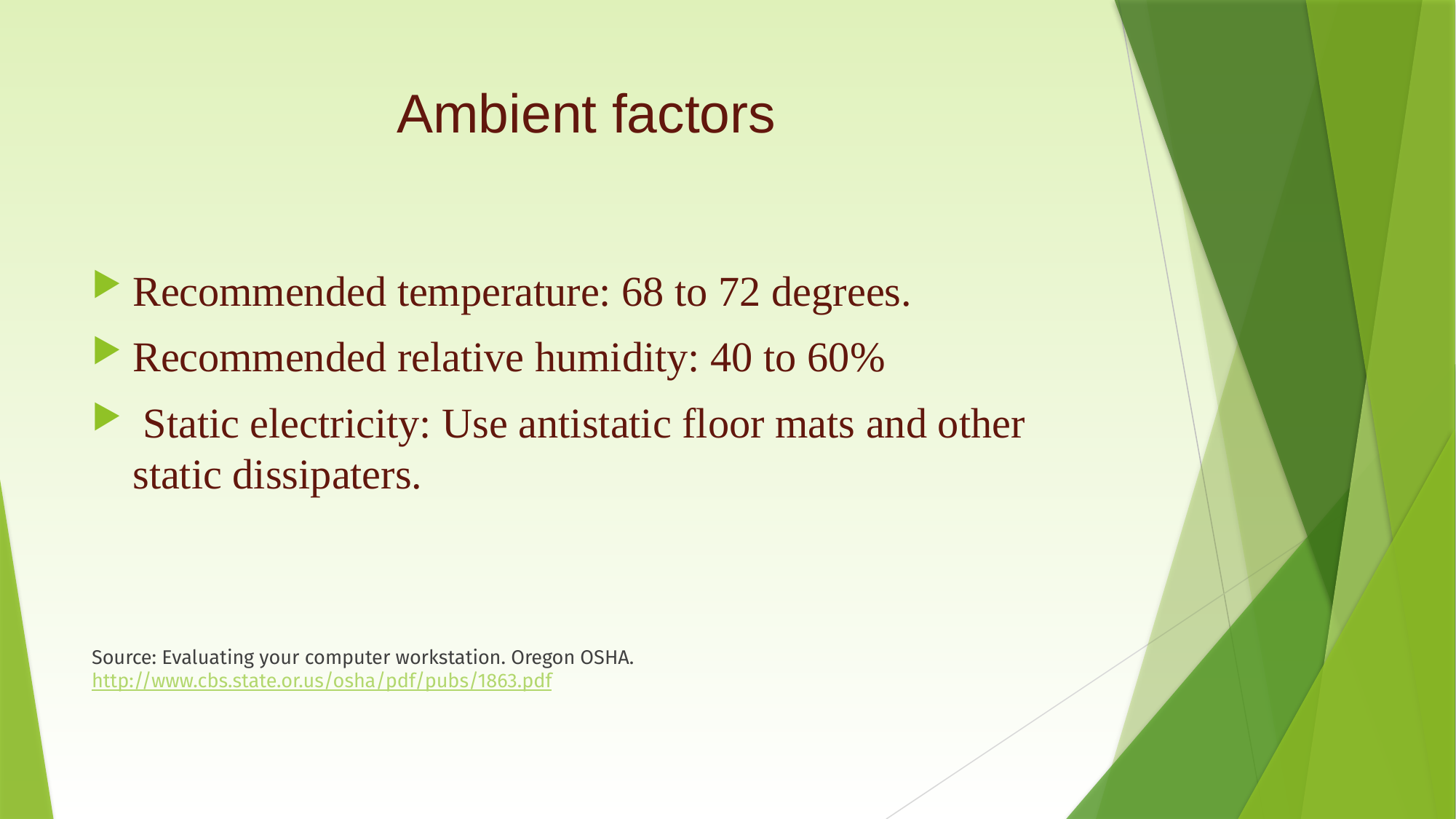

# Ambient factors
Recommended temperature: 68 to 72 degrees.
Recommended relative humidity: 40 to 60%
 Static electricity: Use antistatic floor mats and other  static dissipaters.

Source: Evaluating your computer workstation. Oregon OSHA. http://www.cbs.state.or.us/osha/pdf/pubs/1863.pdf